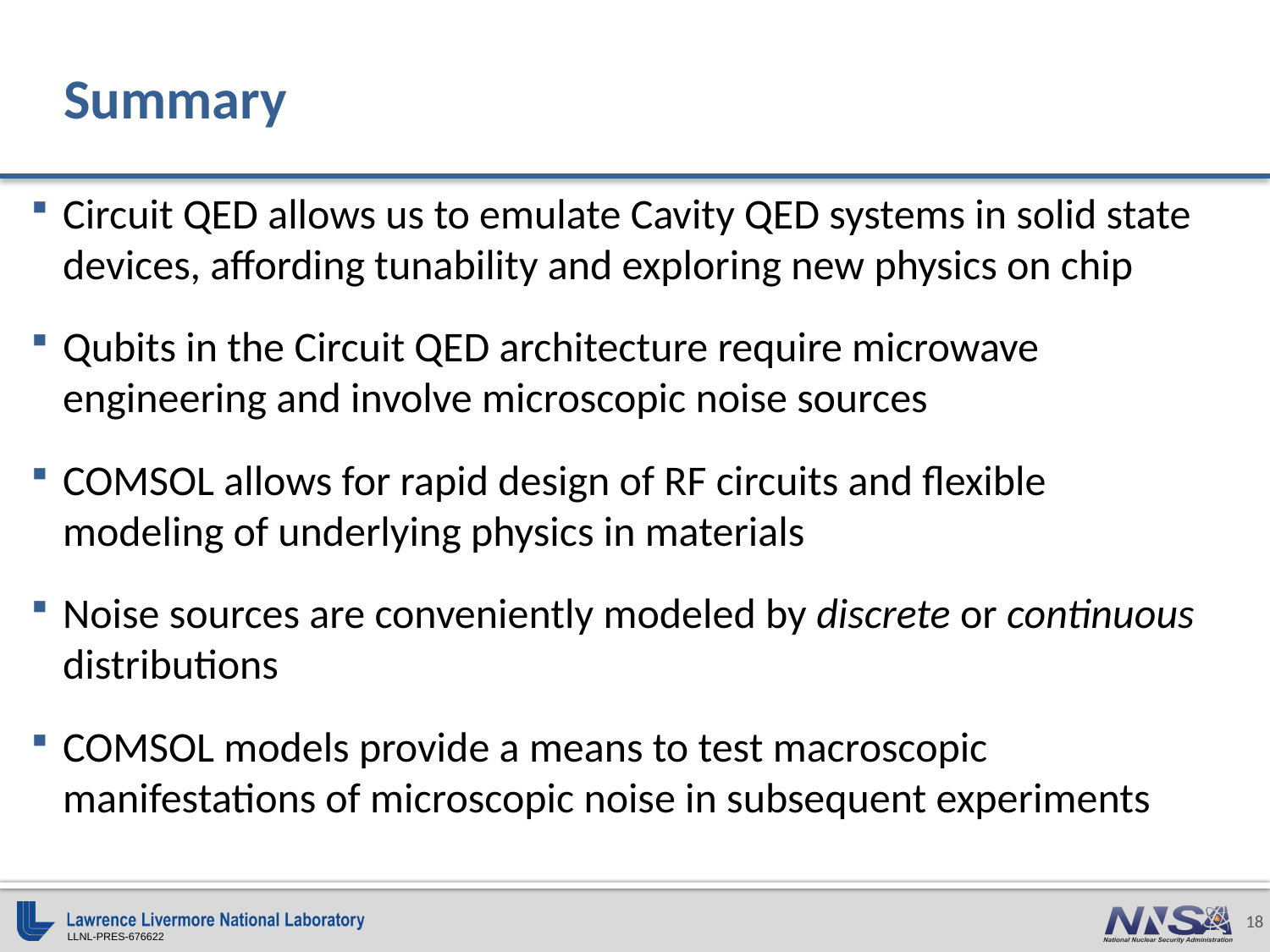

# Summary
Circuit QED allows us to emulate Cavity QED systems in solid state devices, affording tunability and exploring new physics on chip
Qubits in the Circuit QED architecture require microwave engineering and involve microscopic noise sources
COMSOL allows for rapid design of RF circuits and flexible modeling of underlying physics in materials
Noise sources are conveniently modeled by discrete or continuous distributions
COMSOL models provide a means to test macroscopic manifestations of microscopic noise in subsequent experiments